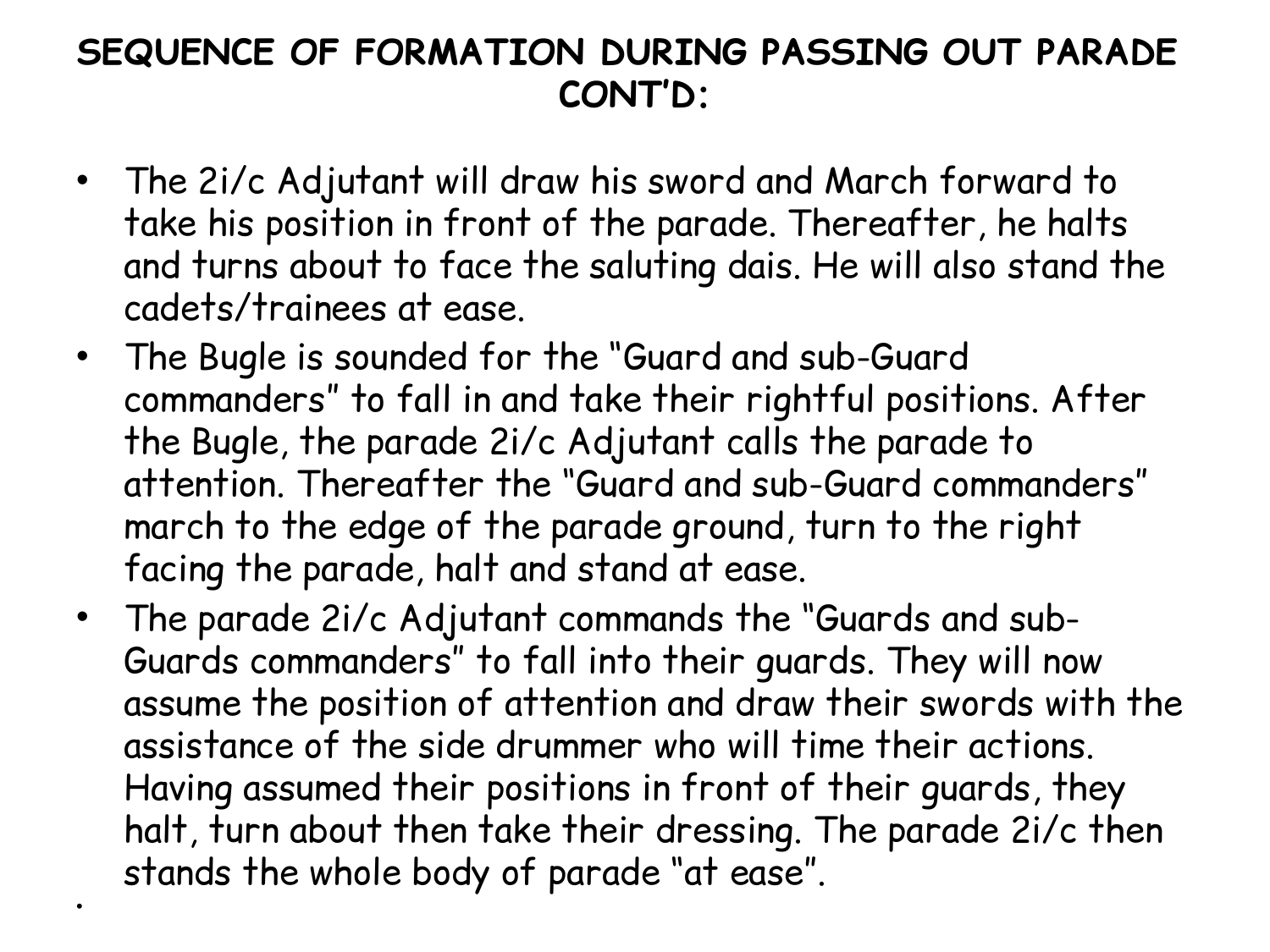

# SEQUENCE OF FORMATION DURING PASSING OUT PARADE  CONT’D:
The 2i/c Adjutant will draw his sword and March forward to take his position in front of the parade. Thereafter, he halts and turns about to face the saluting dais. He will also stand the cadets/trainees at ease.
The Bugle is sounded for the “Guard and sub-Guard commanders” to fall in and take their rightful positions. After the Bugle, the parade 2i/c Adjutant calls the parade to attention. Thereafter the “Guard and sub-Guard commanders” march to the edge of the parade ground, turn to the right facing the parade, halt and stand at ease.
The parade 2i/c Adjutant commands the “Guards and sub-Guards commanders” to fall into their guards. They will now assume the position of attention and draw their swords with the assistance of the side drummer who will time their actions. Having assumed their positions in front of their guards, they halt, turn about then take their dressing. The parade 2i/c then stands the whole body of parade “at ease”.